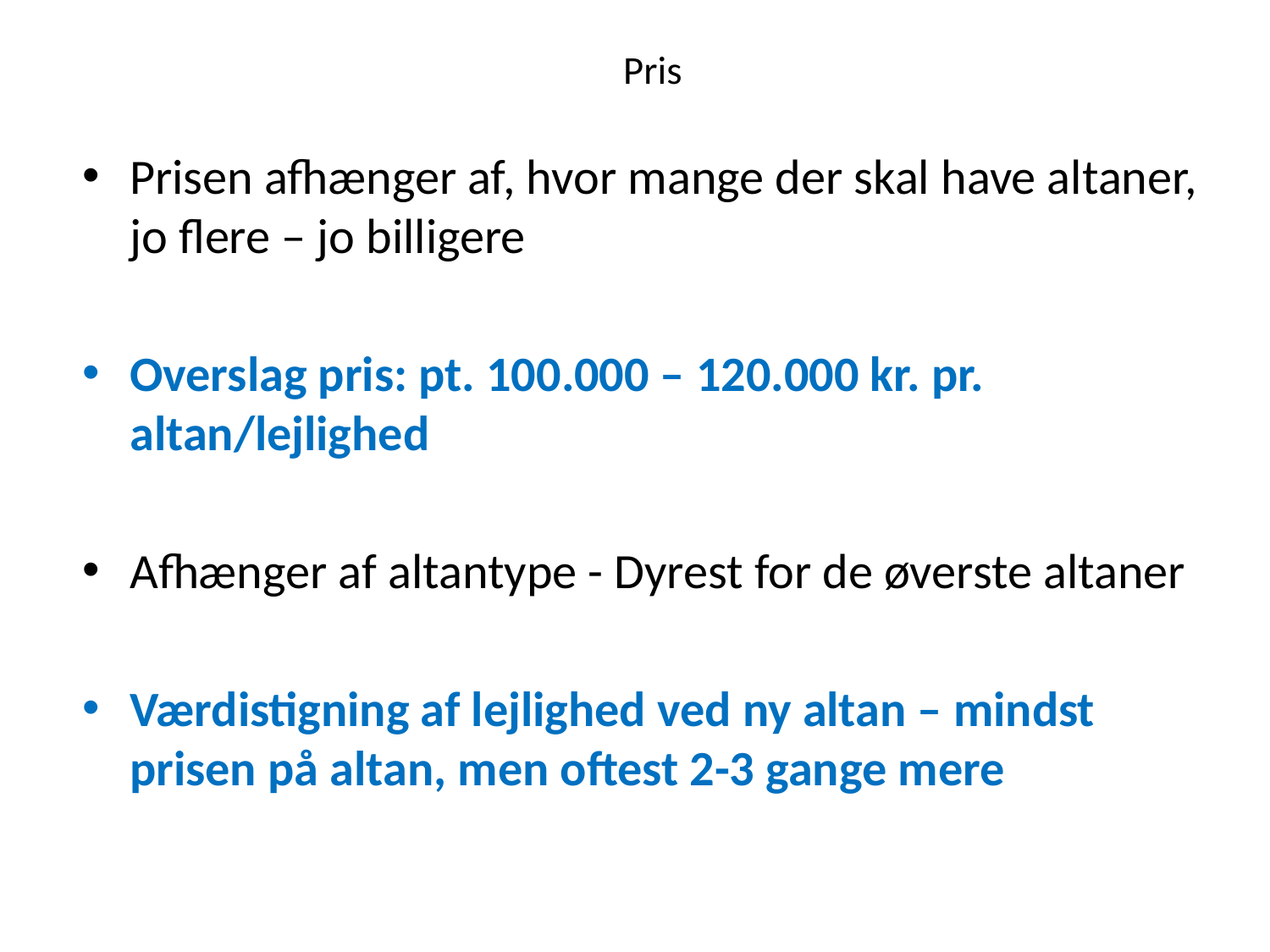

# Pris
Prisen afhænger af, hvor mange der skal have altaner, jo flere – jo billigere

Overslag pris: pt. 100.000 – 120.000 kr. pr. altan/lejlighed

Afhænger af altantype - Dyrest for de øverste altaner

Værdistigning af lejlighed ved ny altan – mindst prisen på altan, men oftest 2-3 gange mere